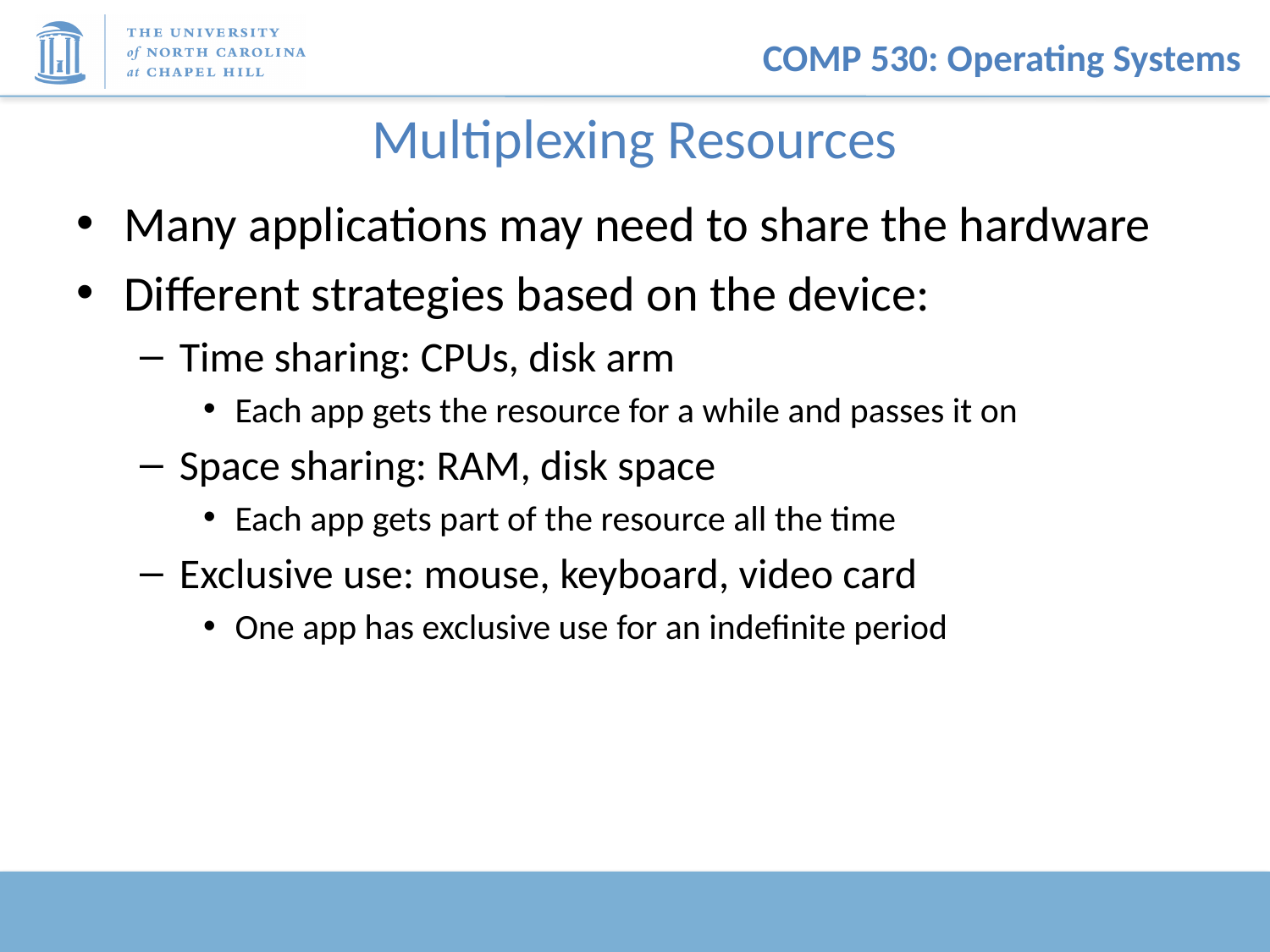

# Multiplexing Resources
Many applications may need to share the hardware
Different strategies based on the device:
Time sharing: CPUs, disk arm
Each app gets the resource for a while and passes it on
Space sharing: RAM, disk space
Each app gets part of the resource all the time
Exclusive use: mouse, keyboard, video card
One app has exclusive use for an indefinite period